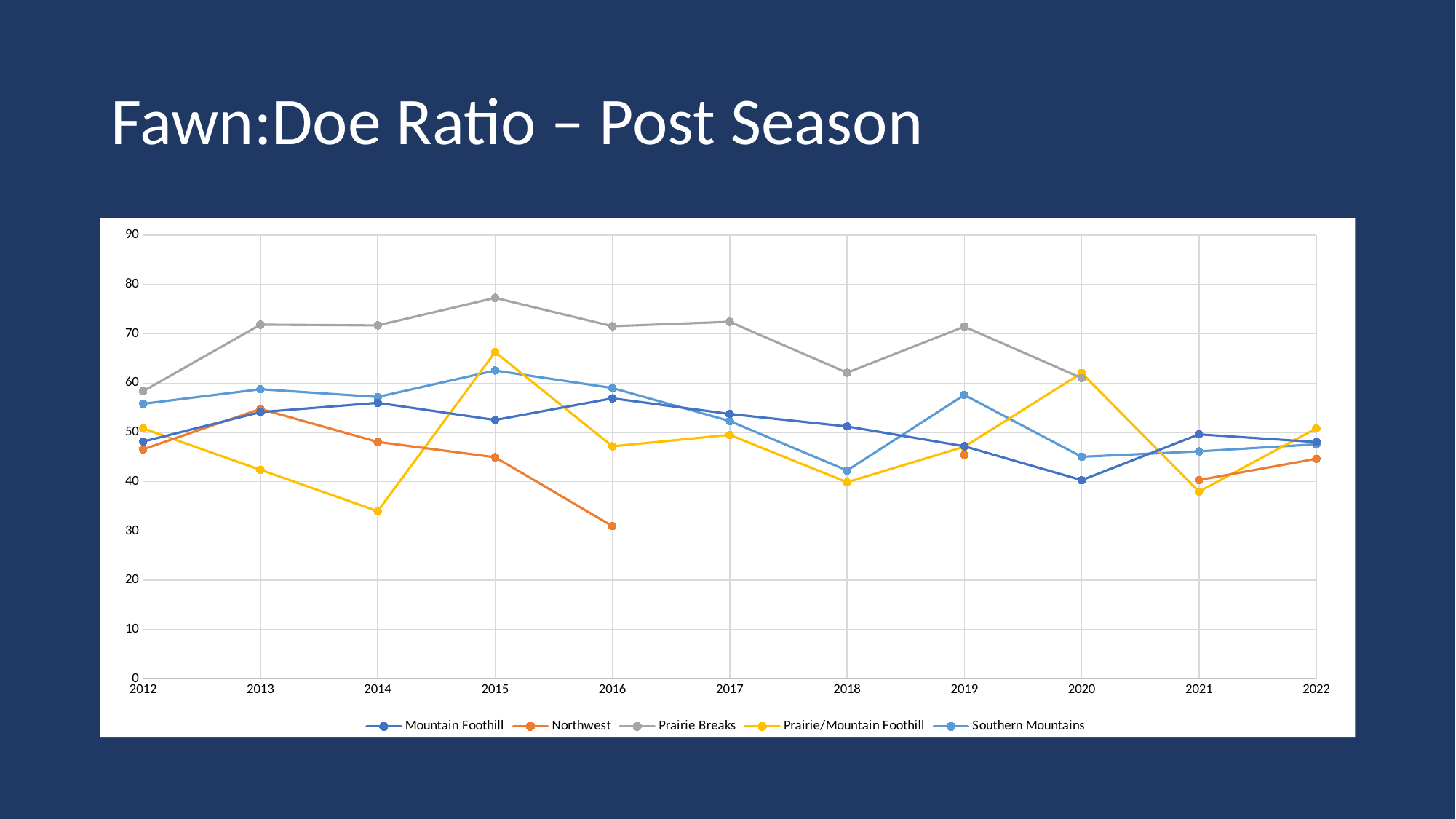

# Fawn:Doe Ratio – Post Season

### Chart

| Category | Mountain Foothill | Northwest | Prairie Breaks | Prairie/Mountain Foothill | Southern Mountains  |
|---|---|---|---|---|---|